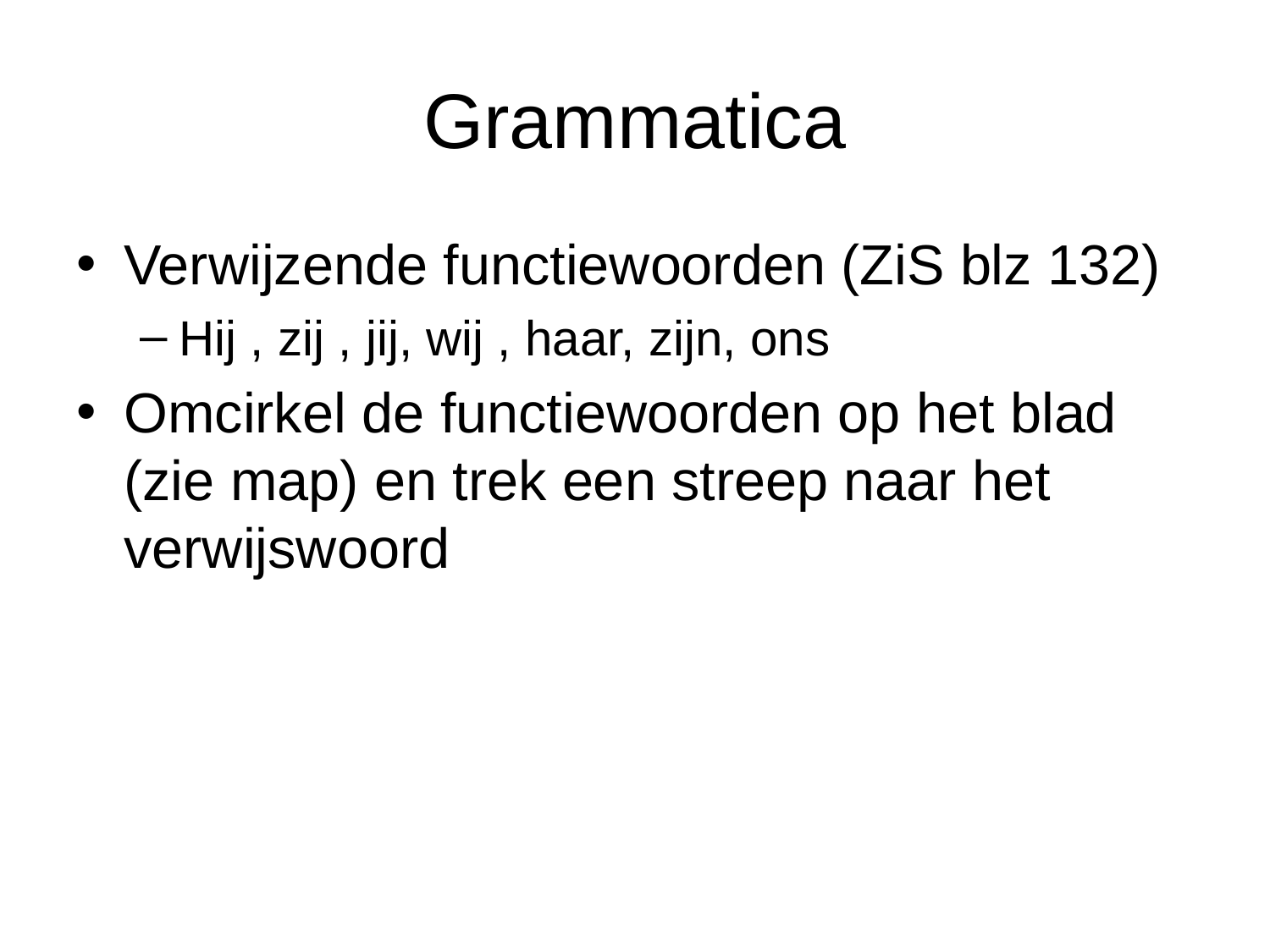

# Grammatica
Verwijzende functiewoorden (ZiS blz 132)
Hij , zij , jij, wij , haar, zijn, ons
Omcirkel de functiewoorden op het blad (zie map) en trek een streep naar het verwijswoord